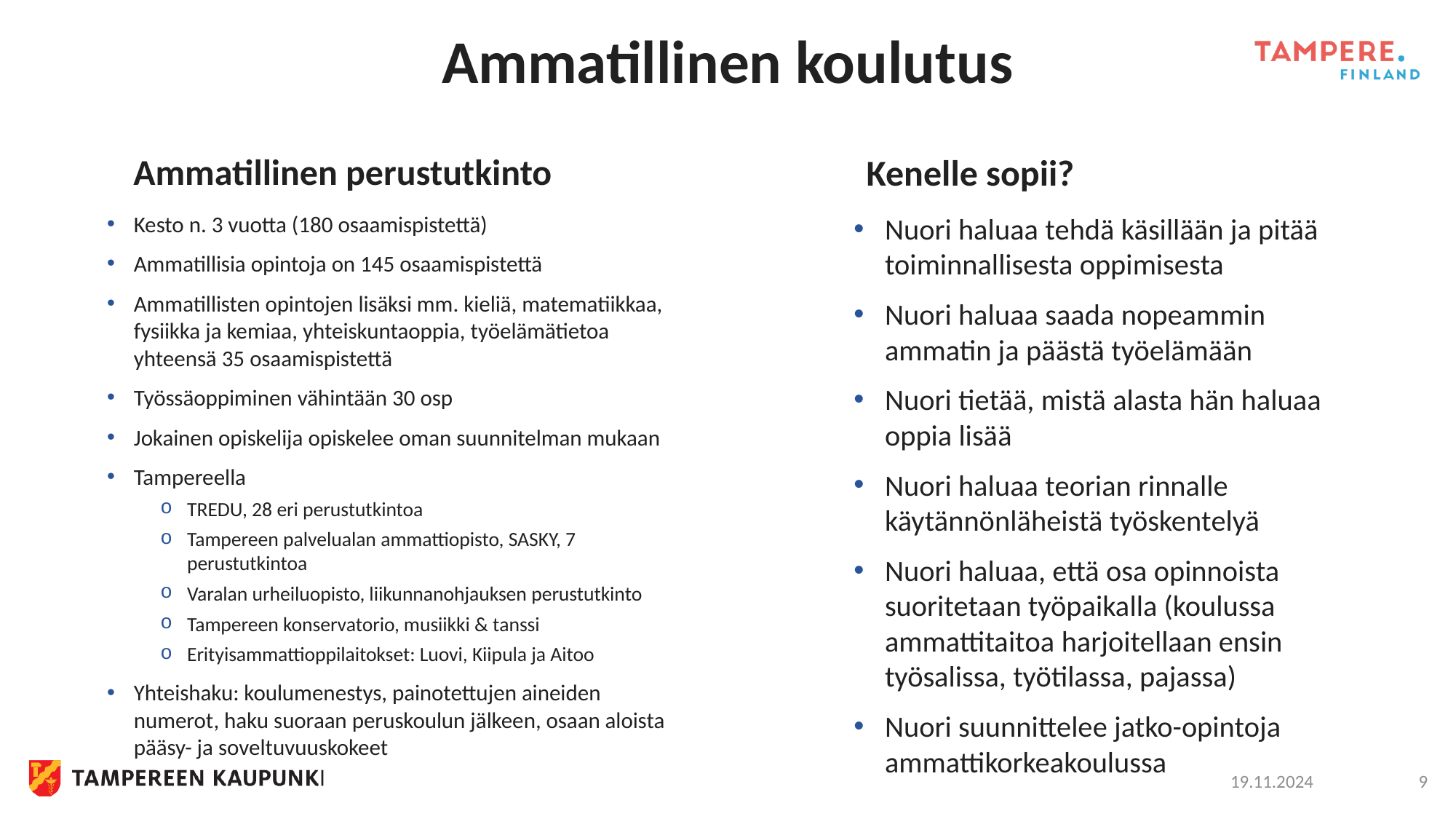

# Ammatillinen koulutus
Kenelle sopii?
Ammatillinen perustutkinto
Kesto n. 3 vuotta (180 osaamispistettä)
Ammatillisia opintoja on 145 osaamispistettä
Ammatillisten opintojen lisäksi mm. kieliä, matematiikkaa, fysiikka ja kemiaa, yhteiskuntaoppia, työelämätietoa yhteensä 35 osaamispistettä
Työssäoppiminen vähintään 30 osp
Jokainen opiskelija opiskelee oman suunnitelman mukaan
Tampereella
TREDU, 28 eri perustutkintoa
Tampereen palvelualan ammattiopisto, SASKY, 7 perustutkintoa
Varalan urheiluopisto, liikunnanohjauksen perustutkinto
Tampereen konservatorio, musiikki & tanssi
Erityisammattioppilaitokset: Luovi, Kiipula ja Aitoo
Yhteishaku: koulumenestys, painotettujen aineiden numerot, haku suoraan peruskoulun jälkeen, osaan aloista pääsy- ja soveltuvuuskokeet
Nuori haluaa tehdä käsillään ja pitää toiminnallisesta oppimisesta
Nuori haluaa saada nopeammin ammatin ja päästä työelämään
Nuori tietää, mistä alasta hän haluaa oppia lisää
Nuori haluaa teorian rinnalle käytännönläheistä työskentelyä
Nuori haluaa, että osa opinnoista suoritetaan työpaikalla (koulussa ammattitaitoa harjoitellaan ensin työsalissa, työtilassa, pajassa)
Nuori suunnittelee jatko-opintoja ammattikorkeakoulussa

19.11.2024
9